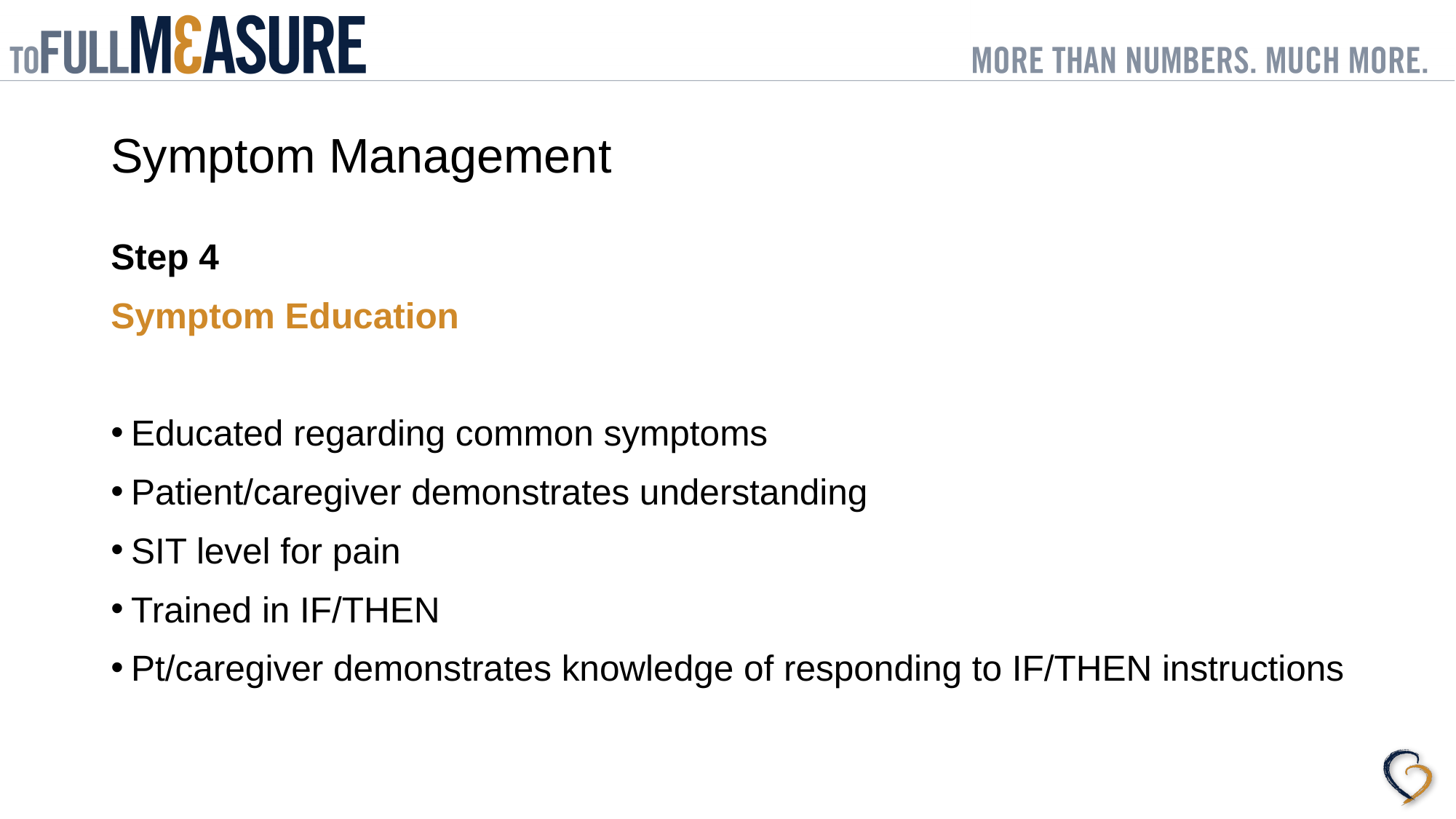

# Symptom Management
Step 4
Symptom Education

Educated regarding common symptoms
Patient/caregiver demonstrates understanding
SIT level for pain
Trained in IF/THEN
Pt/caregiver demonstrates knowledge of responding to IF/THEN instructions